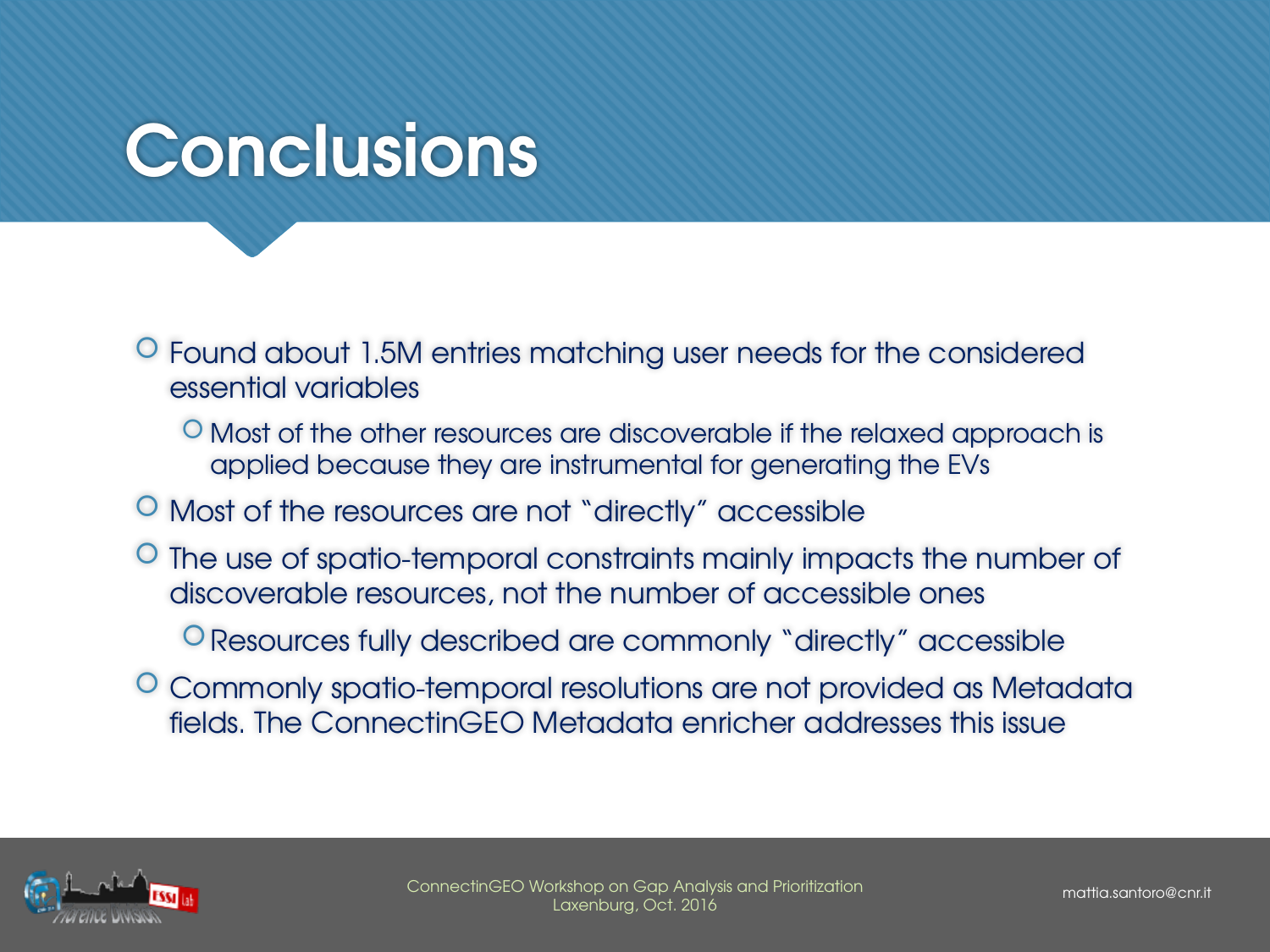

# Conclusions
Found about 1.5M entries matching user needs for the considered essential variables
Most of the other resources are discoverable if the relaxed approach is applied because they are instrumental for generating the EVs
Most of the resources are not “directly” accessible
The use of spatio-temporal constraints mainly impacts the number of discoverable resources, not the number of accessible ones
Resources fully described are commonly “directly” accessible
Commonly spatio-temporal resolutions are not provided as Metadata fields. The ConnectinGEO Metadata enricher addresses this issue